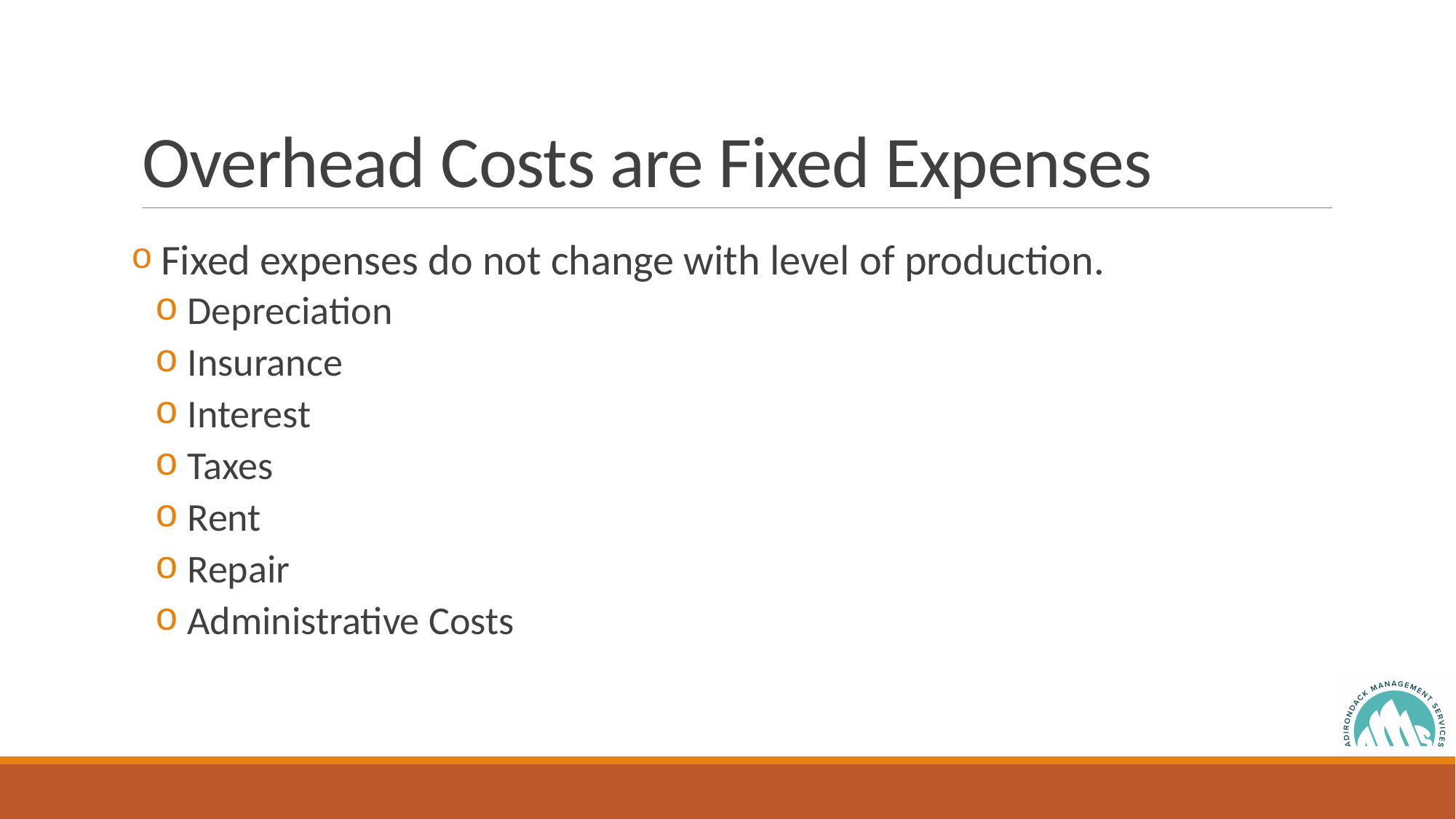

# Overhead Costs are Fixed Expenses
 Fixed expenses do not change with level of production.
 Depreciation
 Insurance
 Interest
 Taxes
 Rent
 Repair
 Administrative Costs